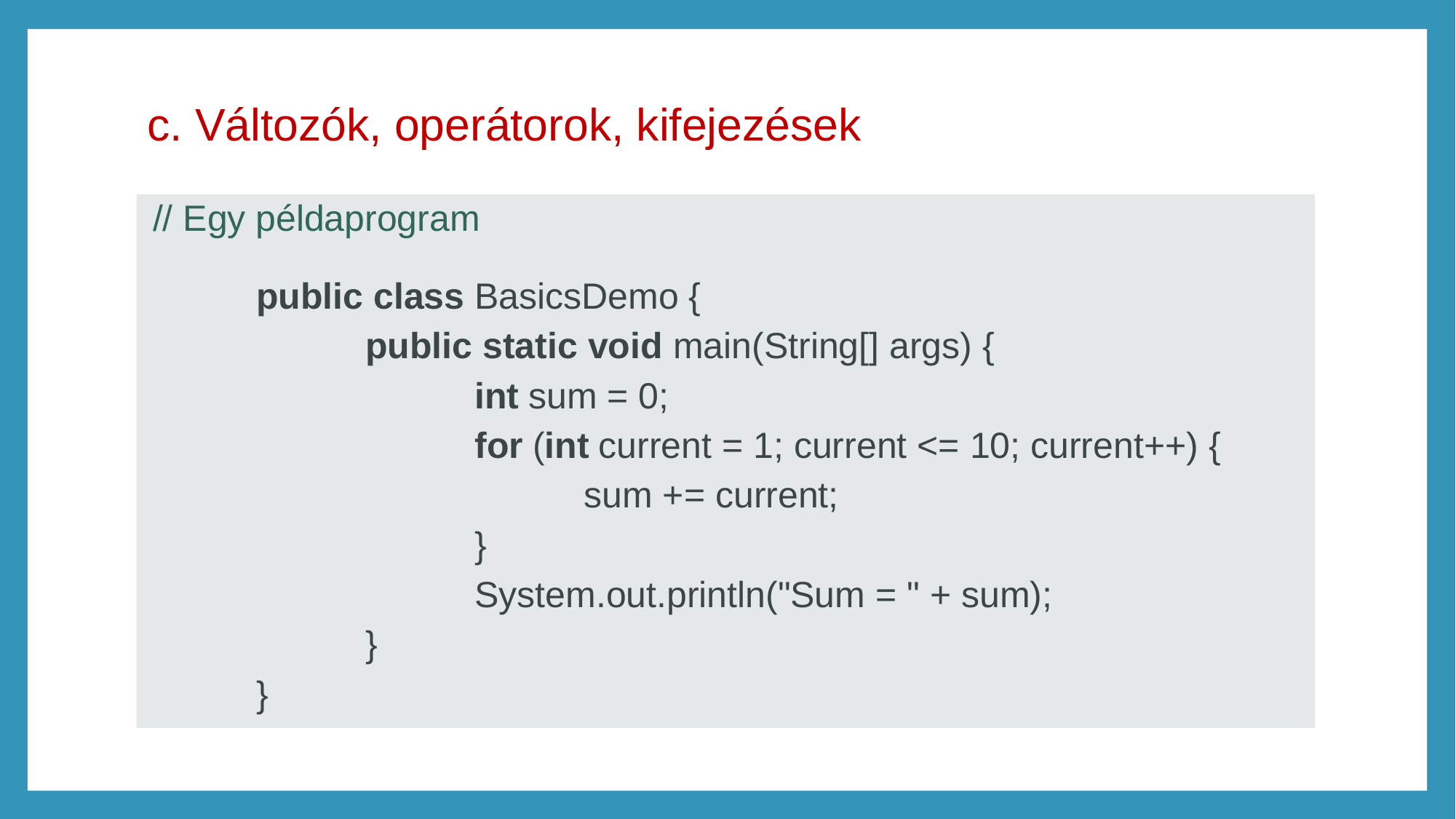

# c. Változók, operátorok, kifejezések
// Egy példaprogram
	public class BasicsDemo {
		public static void main(String[] args) {
			int sum = 0;
			for (int current = 1; current <= 10; current++) {
				sum += current;
			}
			System.out.println("Sum = " + sum);
		}
	}